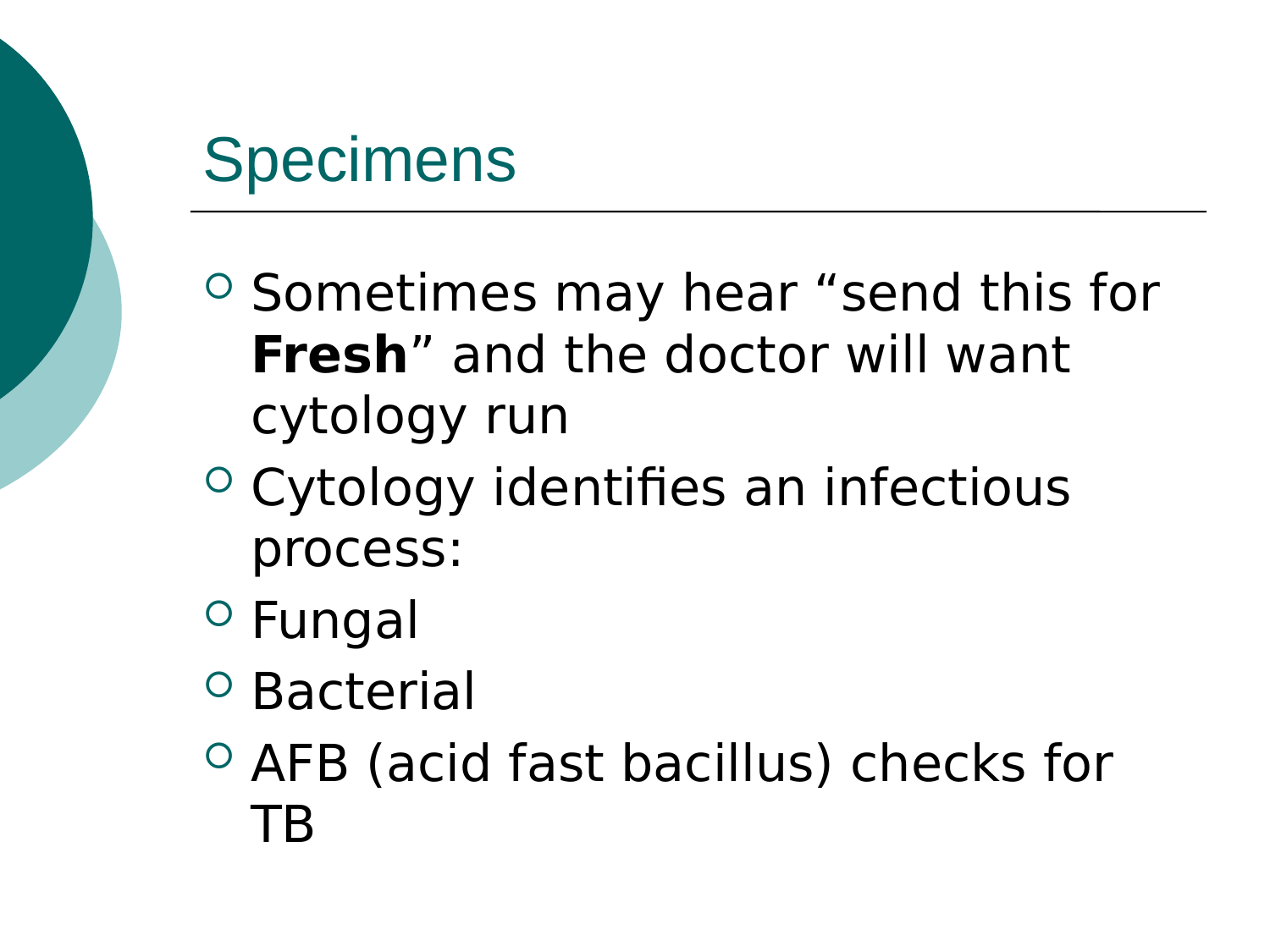

# Specimens
Sometimes may hear “send this for Fresh” and the doctor will want cytology run
Cytology identifies an infectious process:
Fungal
Bacterial
AFB (acid fast bacillus) checks for TB